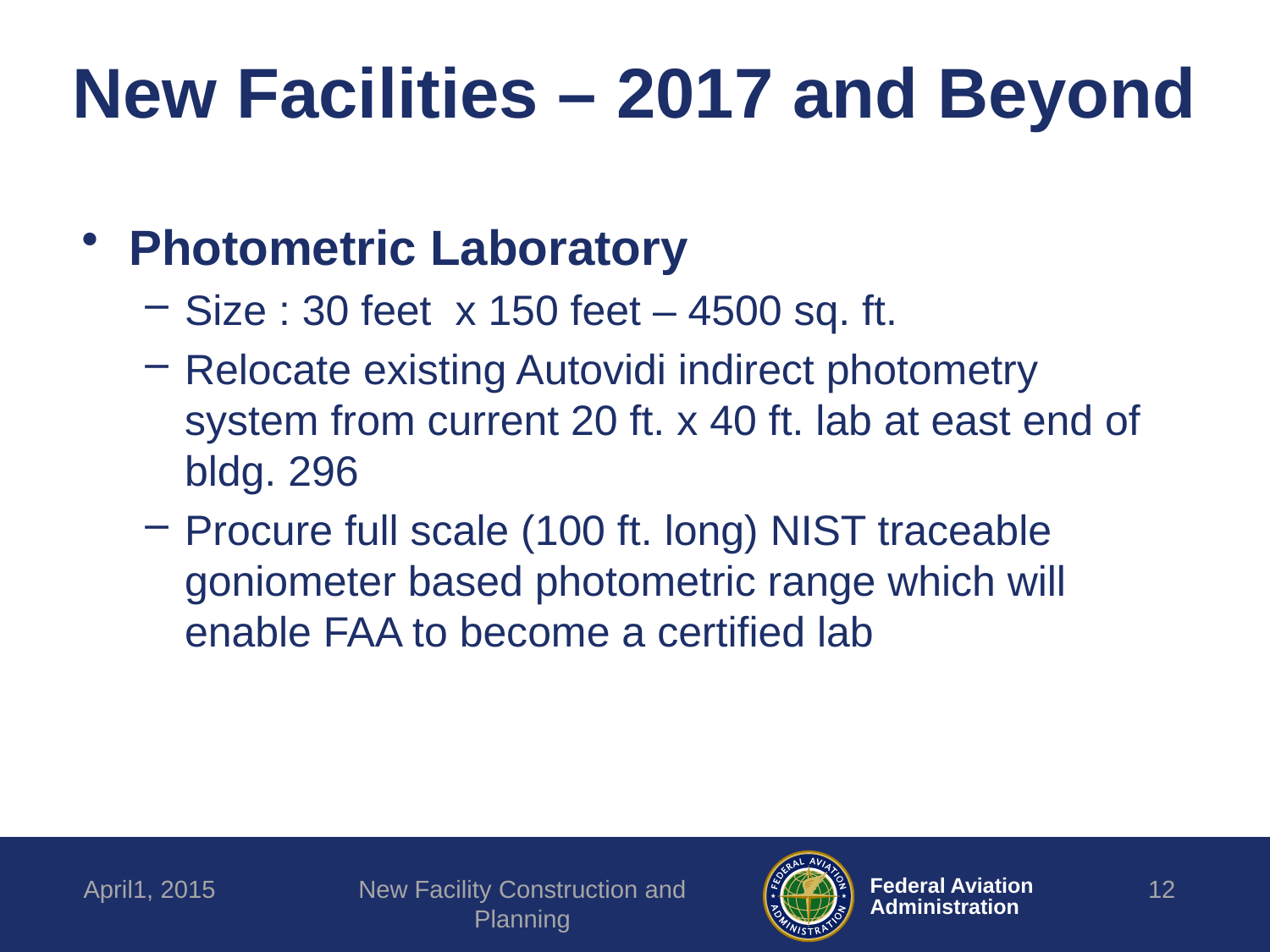

# New Facilities – 2017 and Beyond
Photometric Laboratory
Size : 30 feet  x 150 feet – 4500 sq. ft.
Relocate existing Autovidi indirect photometry system from current 20 ft. x 40 ft. lab at east end of bldg. 296
Procure full scale (100 ft. long) NIST traceable goniometer based photometric range which will enable FAA to become a certified lab

April1, 2015
New Facility Construction and Planning
12